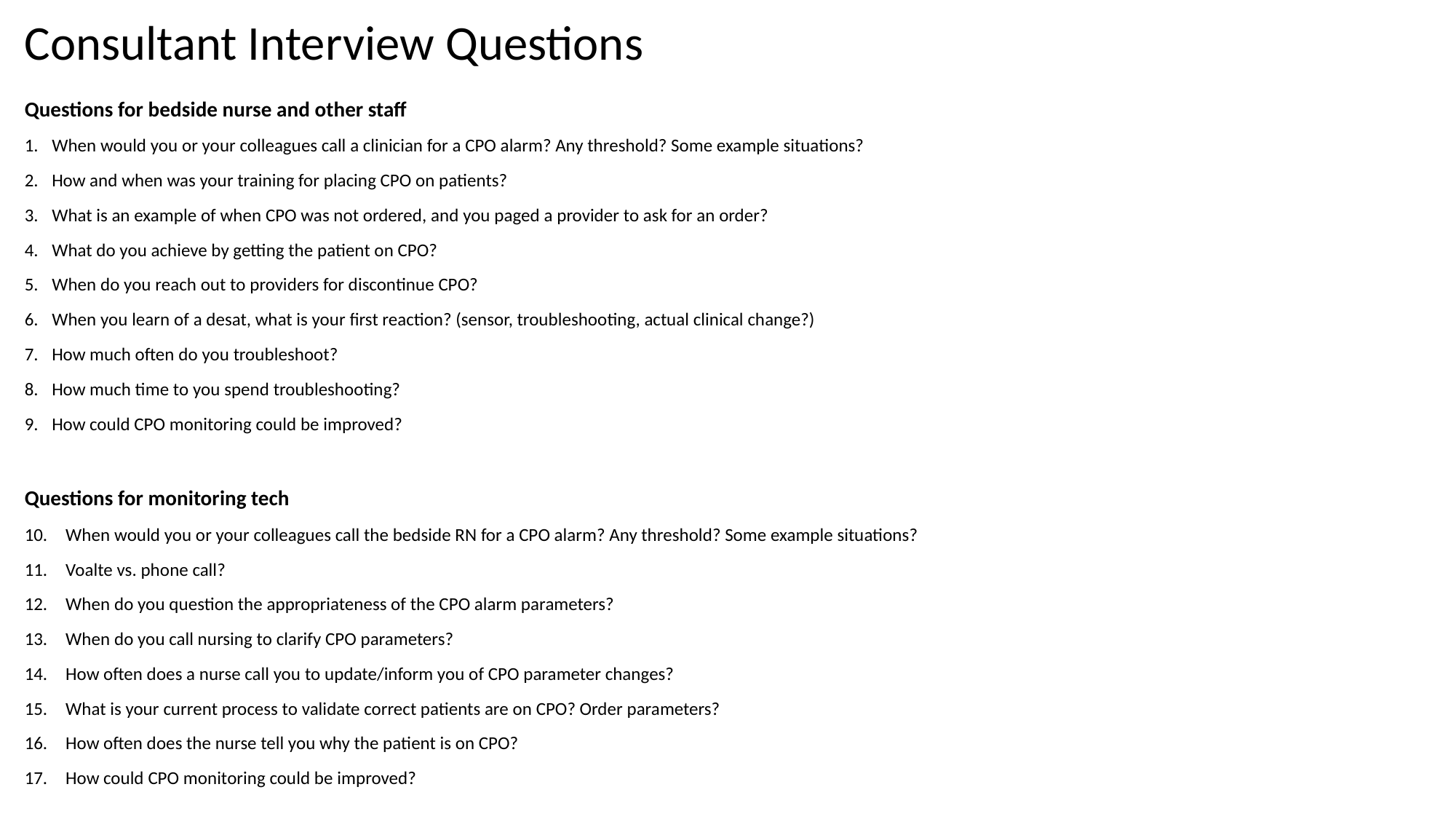

# Consultant Interview Questions
Questions for bedside nurse and other staff
When would you or your colleagues call a clinician for a CPO alarm? Any threshold? Some example situations?
How and when was your training for placing CPO on patients?
What is an example of when CPO was not ordered, and you paged a provider to ask for an order?
What do you achieve by getting the patient on CPO?
When do you reach out to providers for discontinue CPO?
When you learn of a desat, what is your first reaction? (sensor, troubleshooting, actual clinical change?)
How much often do you troubleshoot?
How much time to you spend troubleshooting?
How could CPO monitoring could be improved?

Questions for monitoring tech
When would you or your colleagues call the bedside RN for a CPO alarm? Any threshold? Some example situations?
Voalte vs. phone call?
When do you question the appropriateness of the CPO alarm parameters?
When do you call nursing to clarify CPO parameters?
How often does a nurse call you to update/inform you of CPO parameter changes?
What is your current process to validate correct patients are on CPO? Order parameters?
How often does the nurse tell you why the patient is on CPO?
How could CPO monitoring could be improved?